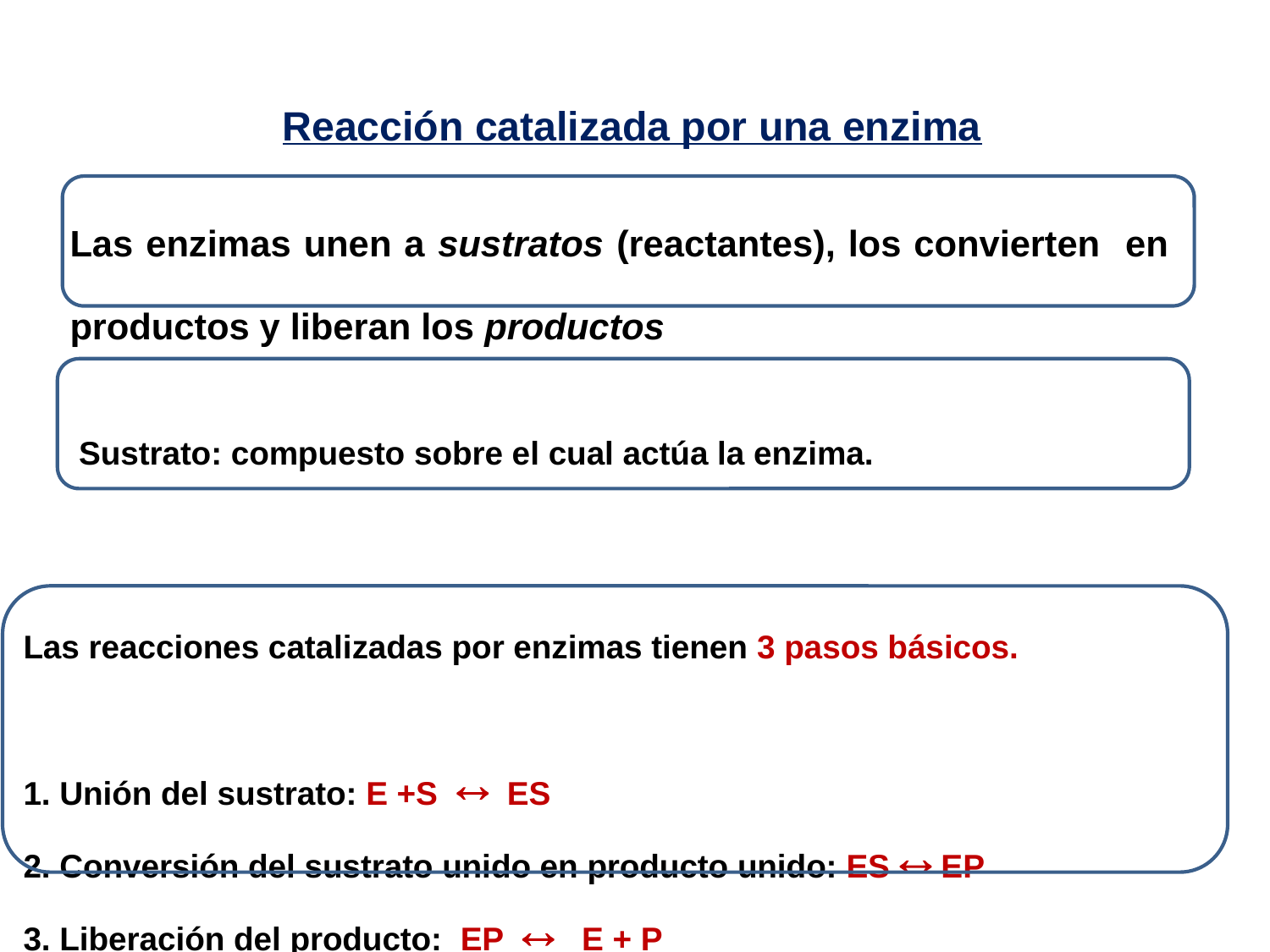

Reacción catalizada por una enzima
Las enzimas unen a sustratos (reactantes), los convierten  en  productos y liberan los productos

Sustrato: compuesto sobre el cual actúa la enzima.

Las reacciones catalizadas por enzimas tienen 3 pasos básicos.

1. Unión del sustrato: E +S  ↔  ES
2. Conversión del sustrato unido en producto unido: ES ↔ EP
3. Liberación del producto:  EP  ↔   E + P